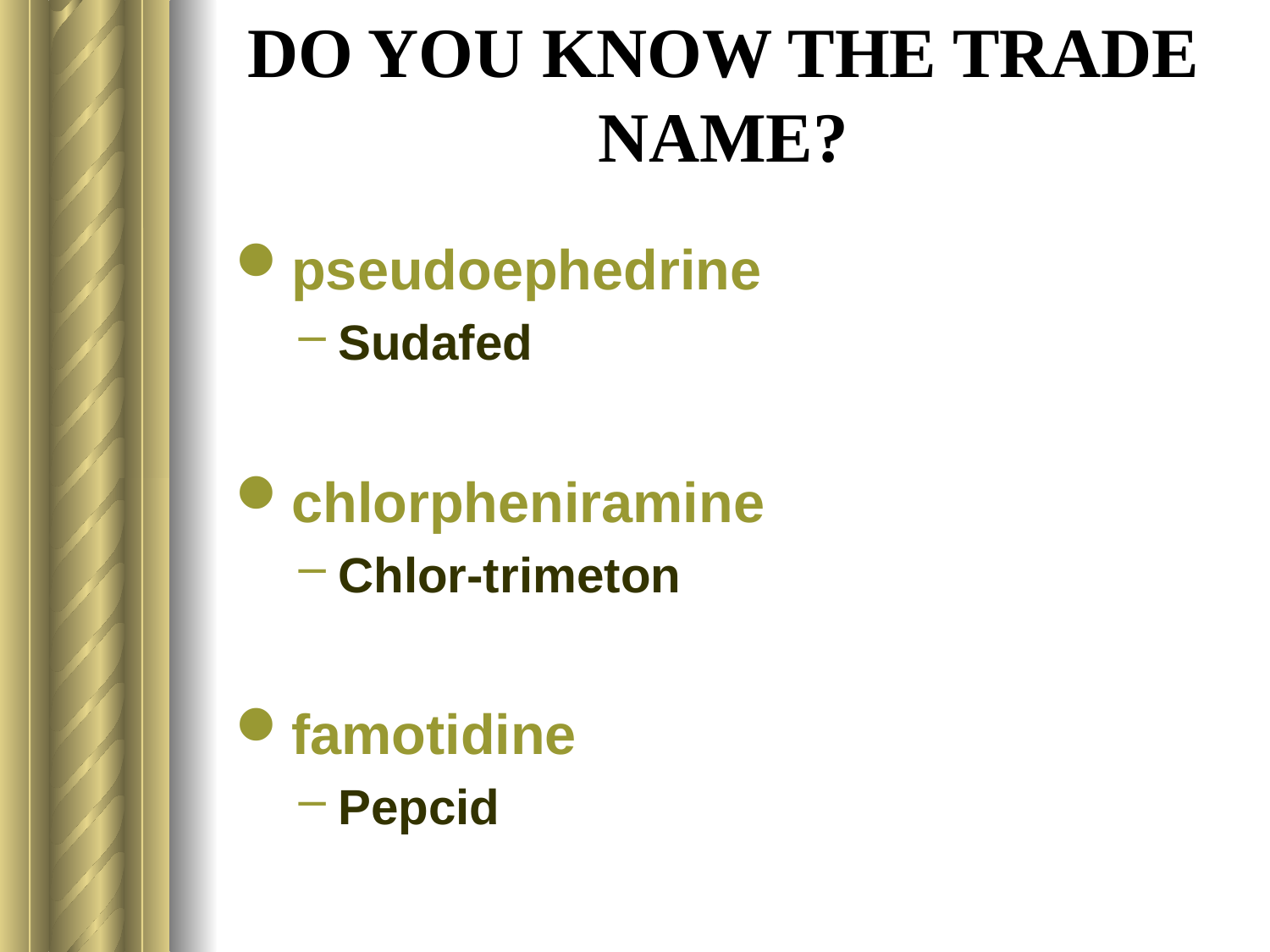

# DO YOU KNOW THE TRADE NAME?

pseudoephedrine
Sudafed

chlorpheniramine
Chlor-trimeton

famotidine
Pepcid